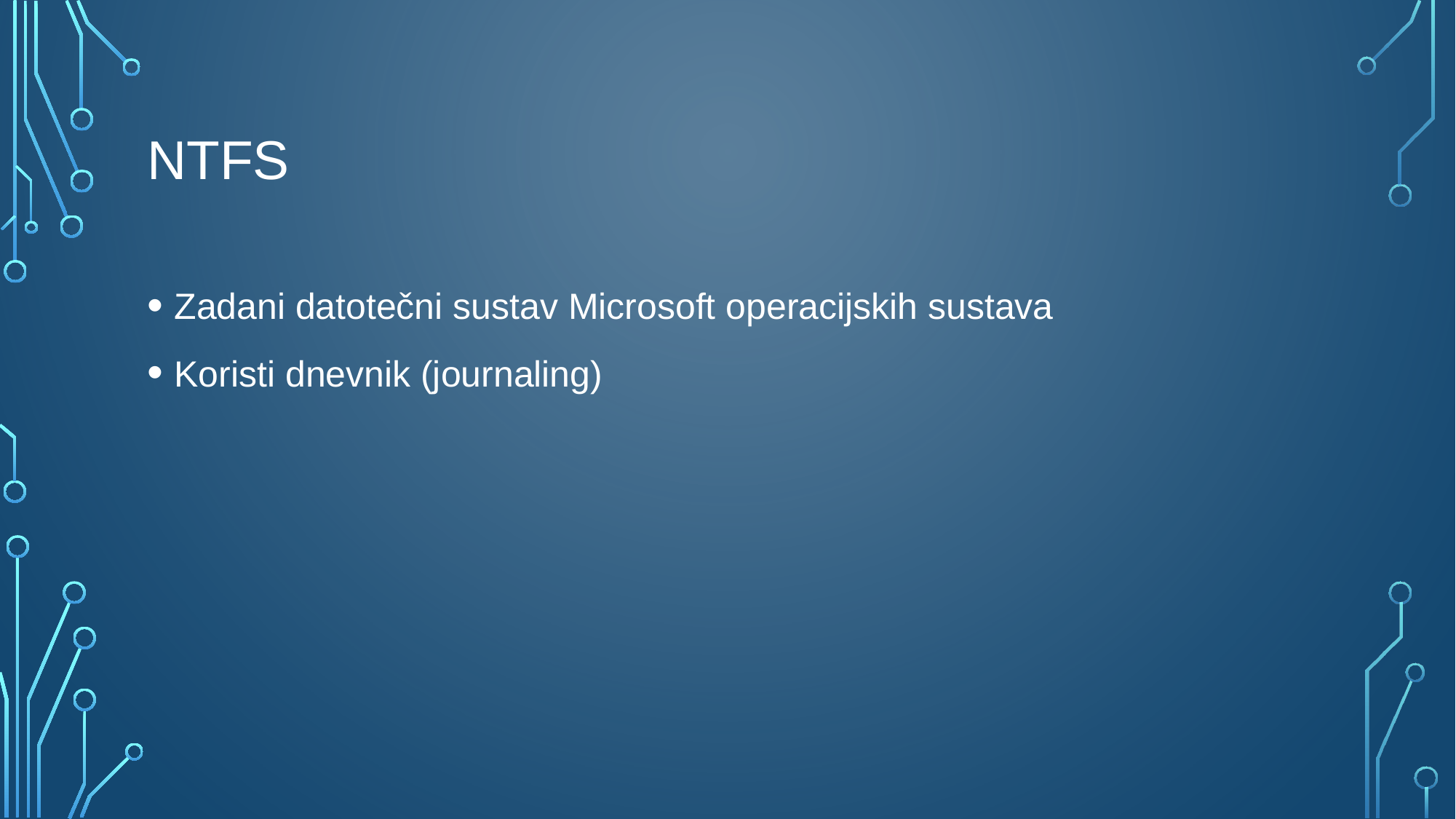

# ntfs
Zadani datotečni sustav Microsoft operacijskih sustava
Koristi dnevnik (journaling)